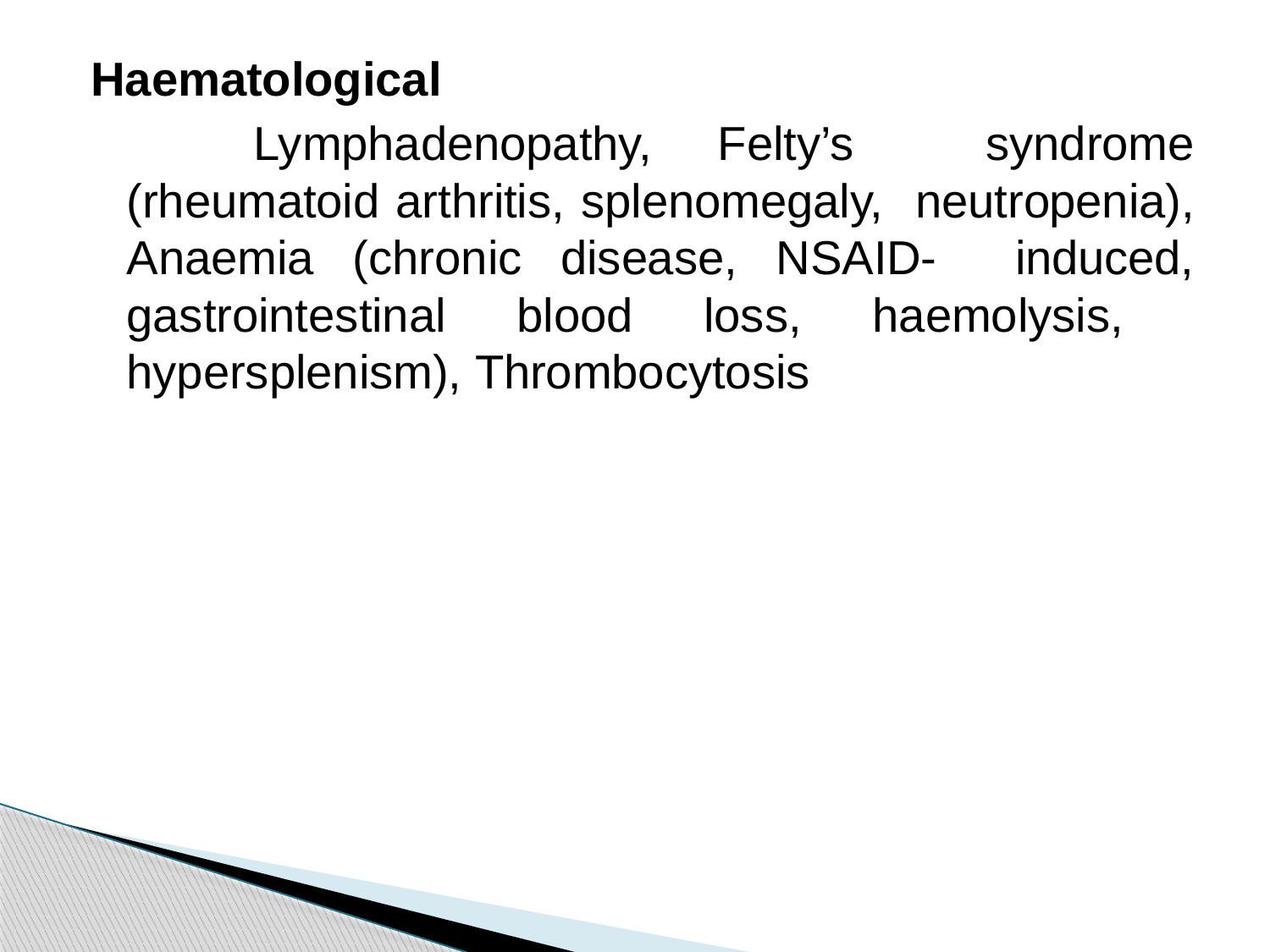

Haematological
		Lymphadenopathy, Felty’s  syndrome (rheumatoid arthritis, splenomegaly,  neutropenia), Anaemia (chronic disease, NSAID-  induced, gastrointestinal blood loss, haemolysis,  hypersplenism), Thrombocytosis